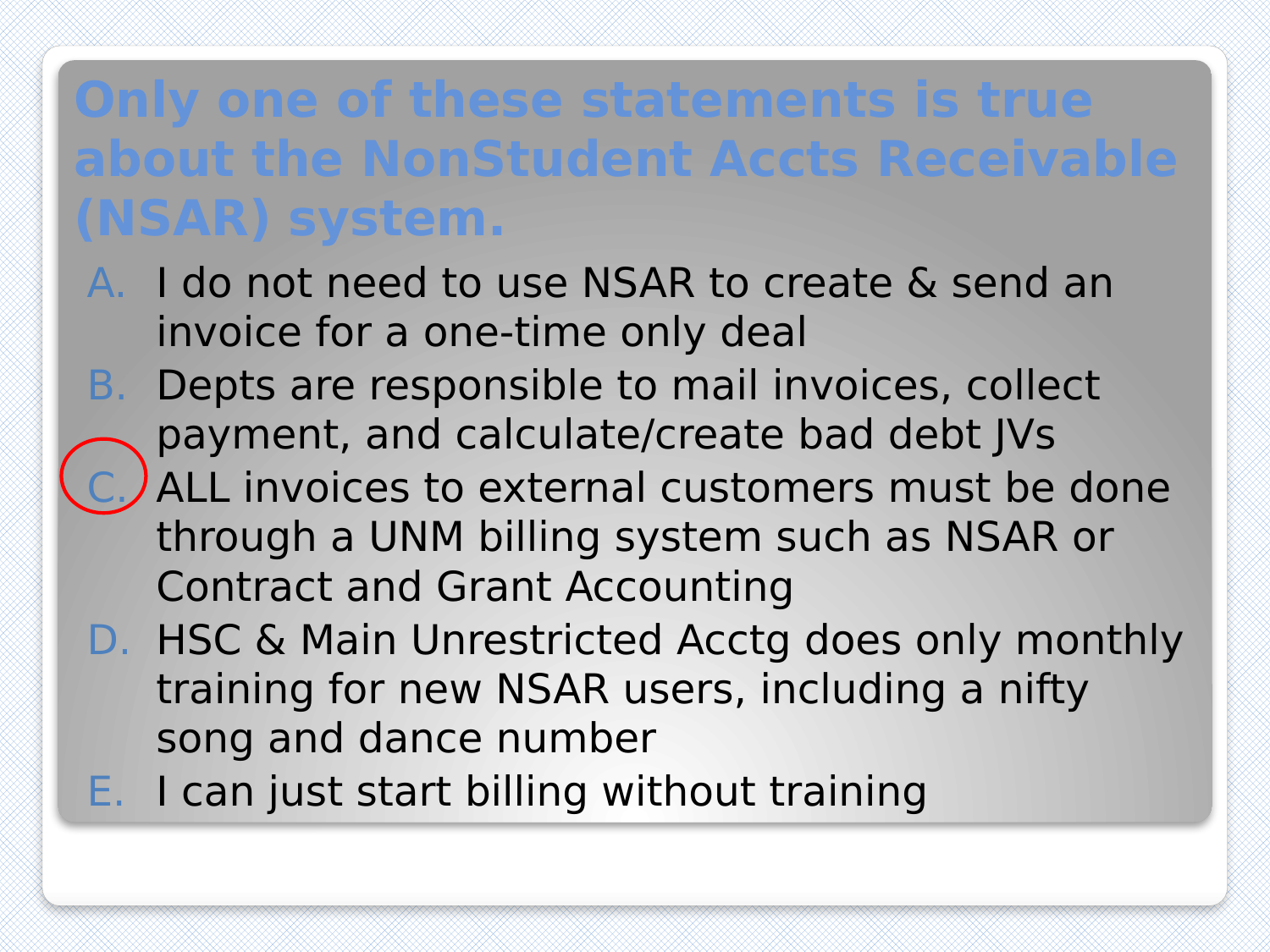

# Only one of these statements is true about the NonStudent Accts Receivable (NSAR) system.
I do not need to use NSAR to create & send an invoice for a one-time only deal
Depts are responsible to mail invoices, collect payment, and calculate/create bad debt JVs
ALL invoices to external customers must be done through a UNM billing system such as NSAR or Contract and Grant Accounting
HSC & Main Unrestricted Acctg does only monthly training for new NSAR users, including a nifty song and dance number
I can just start billing without training